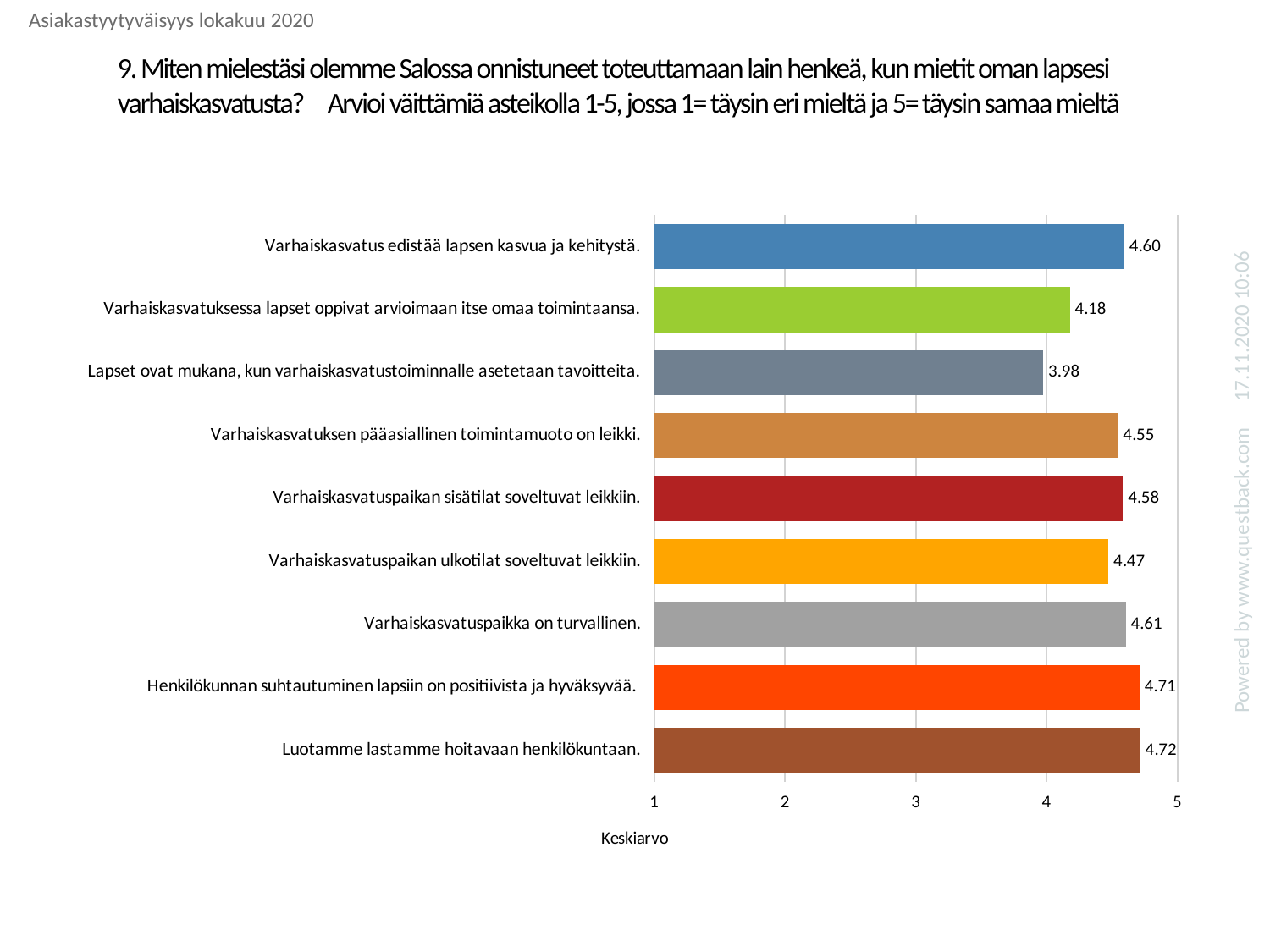

Asiakastyytyväisyys lokakuu 2020
# 9. Miten mielestäsi olemme Salossa onnistuneet toteuttamaan lain henkeä, kun mietit oman lapsesi varhaiskasvatusta?     Arvioi väittämiä asteikolla 1-5, jossa 1= täysin eri mieltä ja 5= täysin samaa mieltä

### Chart

| Category | Column02 |
|---|---|
| Varhaiskasvatus edistää lapsen kasvua ja kehitystä. | 4.59581881533101 |
| Varhaiskasvatuksessa lapset oppivat arvioimaan itse omaa toimintaansa. | 4.178947368421053 |
| Lapset ovat mukana, kun varhaiskasvatustoiminnalle asetetaan tavoitteita. | 3.975177304964539 |
| Varhaiskasvatuksen pääasiallinen toimintamuoto on leikki. | 4.5473684210526315 |
| Varhaiskasvatuspaikan sisätilat soveltuvat leikkiin. | 4.583916083916084 |
| Varhaiskasvatuspaikan ulkotilat soveltuvat leikkiin. | 4.473867595818815 |
| Varhaiskasvatuspaikka on turvallinen. | 4.606271777003484 |
| Henkilökunnan suhtautuminen lapsiin on positiivista ja hyväksyvää.  | 4.710801393728223 |
| Luotamme lastamme hoitavaan henkilökuntaan. | 4.716783216783217 |
17.11.2020 10:06
Powered by www.questback.com